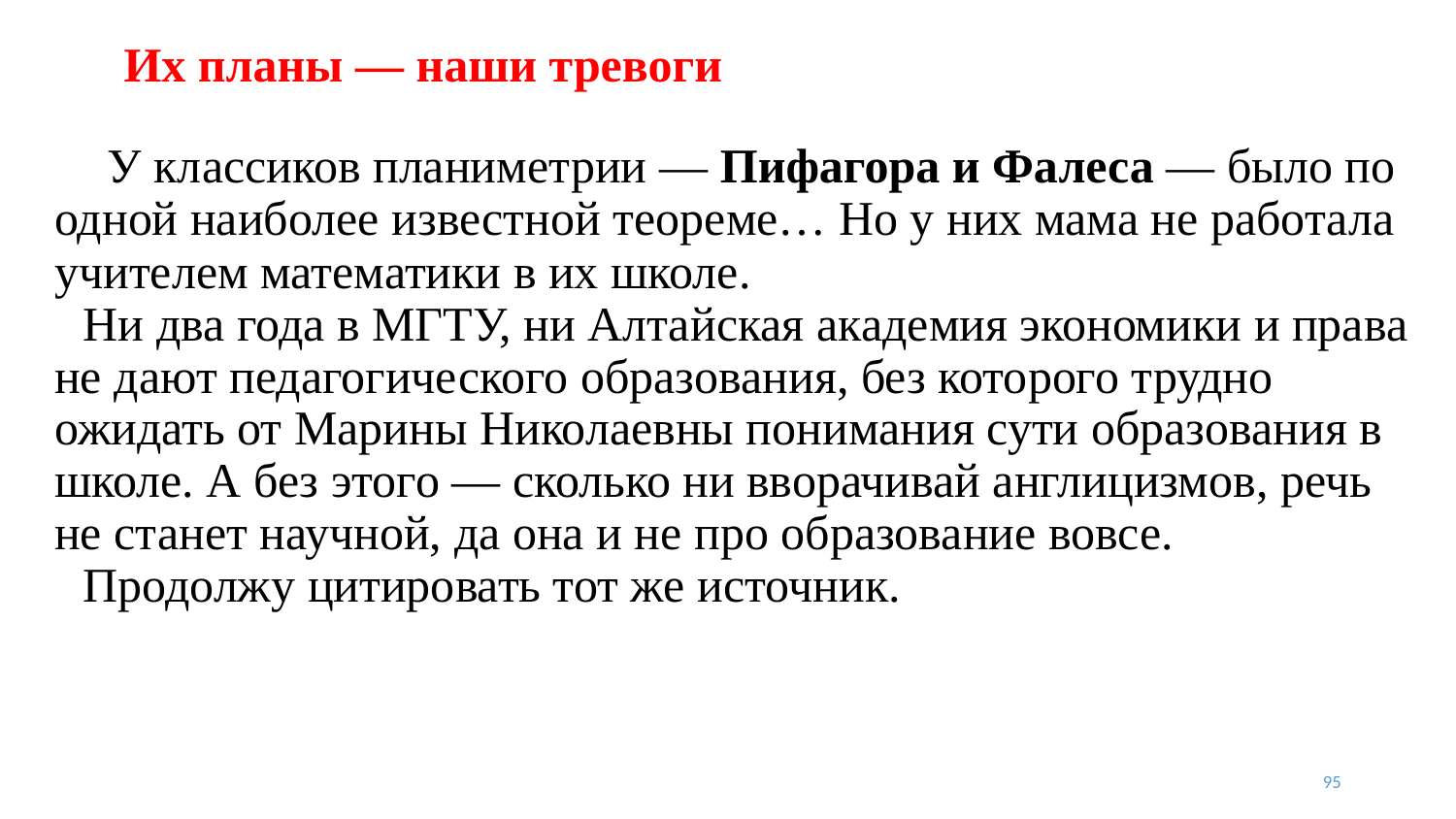

# Их планы — наши тревоги
  У классиков планиметрии — Пифагора и Фалеса — было по одной наиболее известной теореме… Но у них мама не работала учителем математики в их школе.
Ни два года в МГТУ, ни Алтайская академия экономики и права не дают педагогического образования, без которого трудно ожидать от Марины Николаевны понимания сути образования в школе. А без этого — сколько ни вворачивай англицизмов, речь не станет научной, да она и не про образование вовсе.
Продолжу цитировать тот же источник.

95